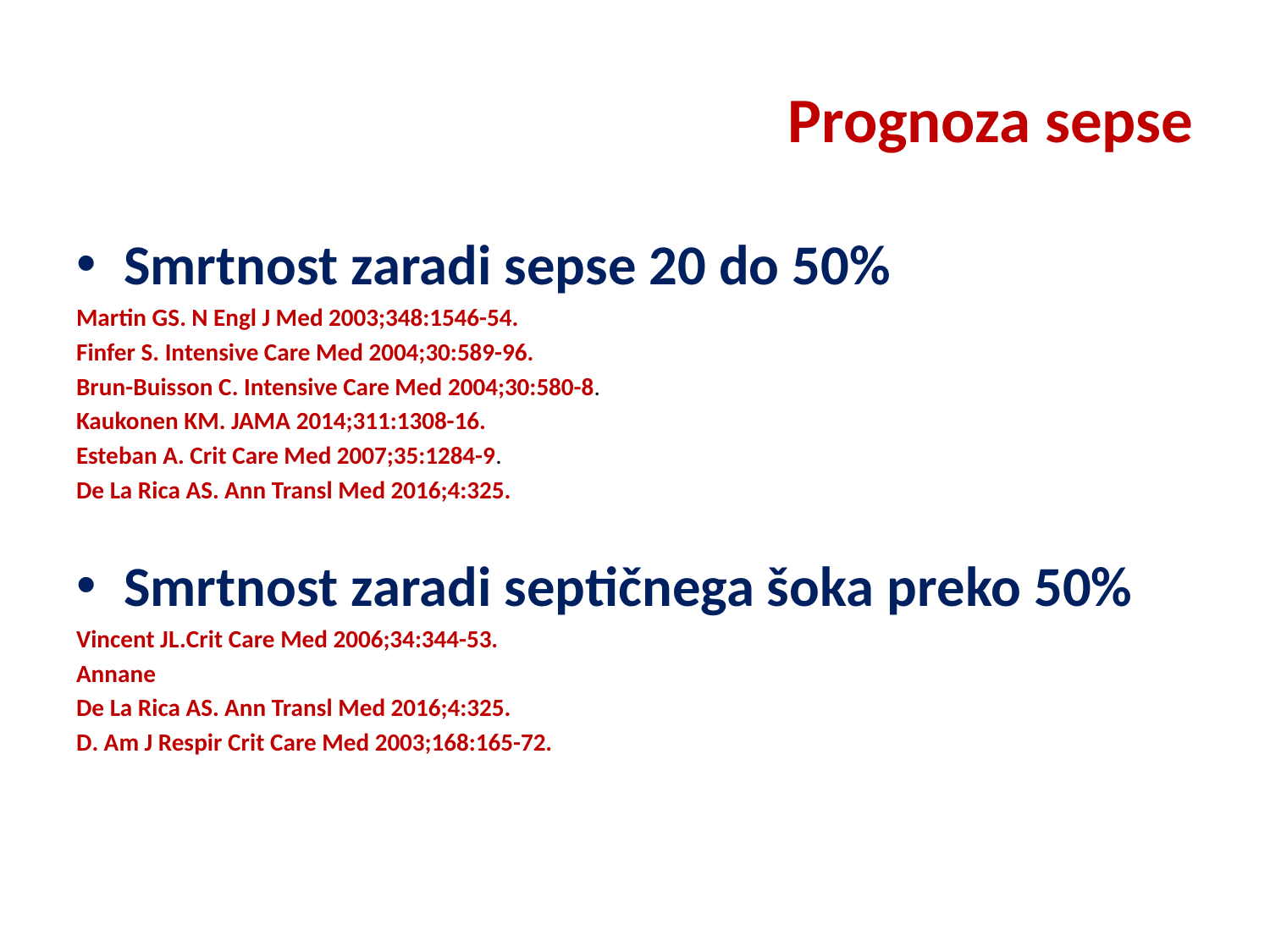

# Prognoza sepse
Smrtnost zaradi sepse 20 do 50%
Martin GS. N Engl J Med 2003;348:1546-54.
Finfer S. Intensive Care Med 2004;30:589-96.
Brun-Buisson C. Intensive Care Med 2004;30:580-8.
Kaukonen KM. JAMA 2014;311:1308-16.
Esteban A. Crit Care Med 2007;35:1284-9.
De La Rica AS. Ann Transl Med 2016;4:325.

Smrtnost zaradi septičnega šoka preko 50%
Vincent JL.Crit Care Med 2006;34:344-53.
Annane
De La Rica AS. Ann Transl Med 2016;4:325.
D. Am J Respir Crit Care Med 2003;168:165-72.